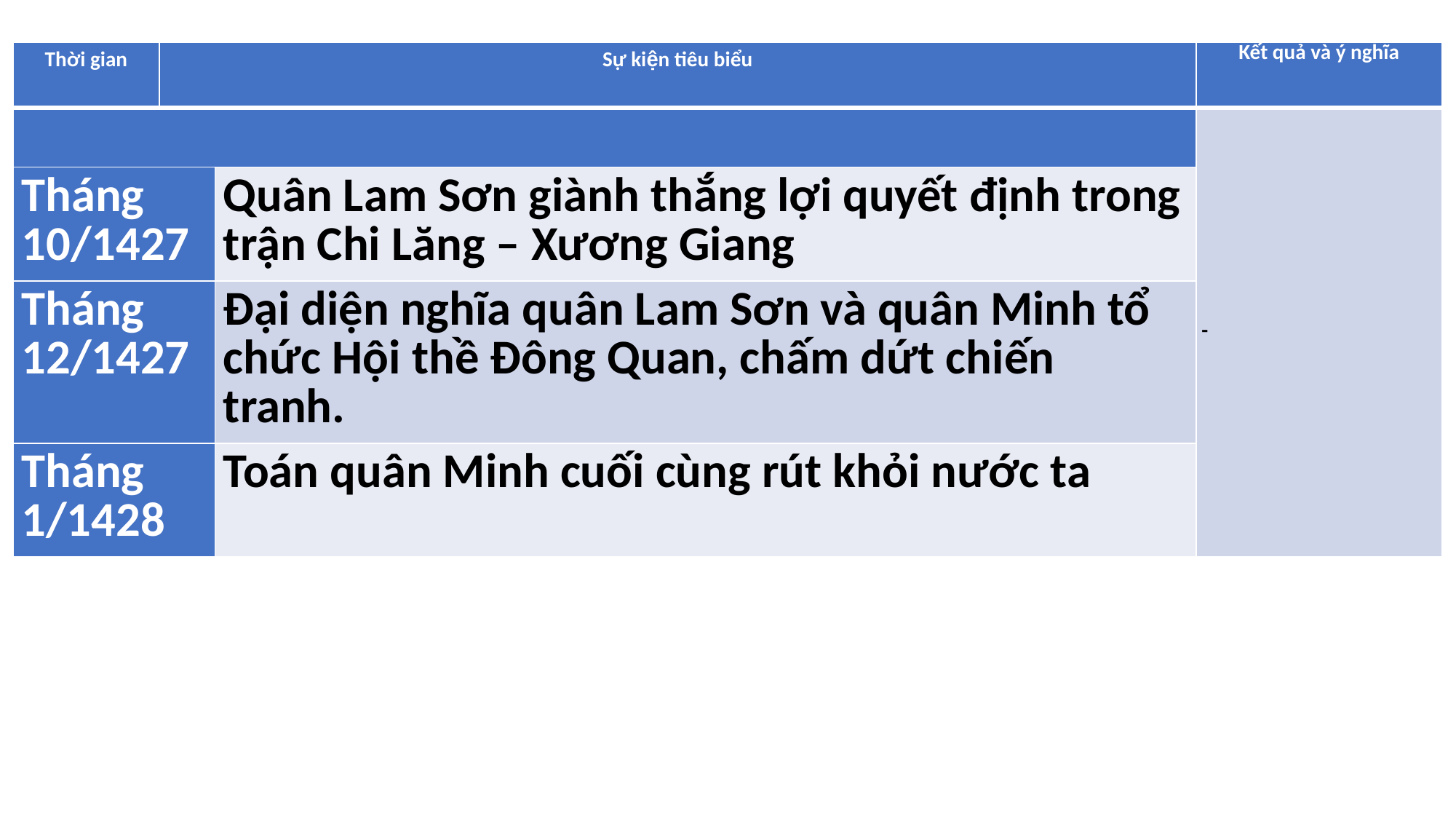

| Thời gian | Sự kiện tiêu biểu |  | Kết quả và ý nghĩa |
| --- | --- | --- | --- |
|  |  |  | - |
| Tháng 10/1427 |  | Quân Lam Sơn giành thắng lợi quyết định trong trận Chi Lăng – Xương Giang |  |
| Tháng 12/1427 |  | Đại diện nghĩa quân Lam Sơn và quân Minh tổ chức Hội thề Đông Quan, chấm dứt chiến tranh. |  |
| Tháng 1/1428 |  | Toán quân Minh cuối cùng rút khỏi nước ta |  |